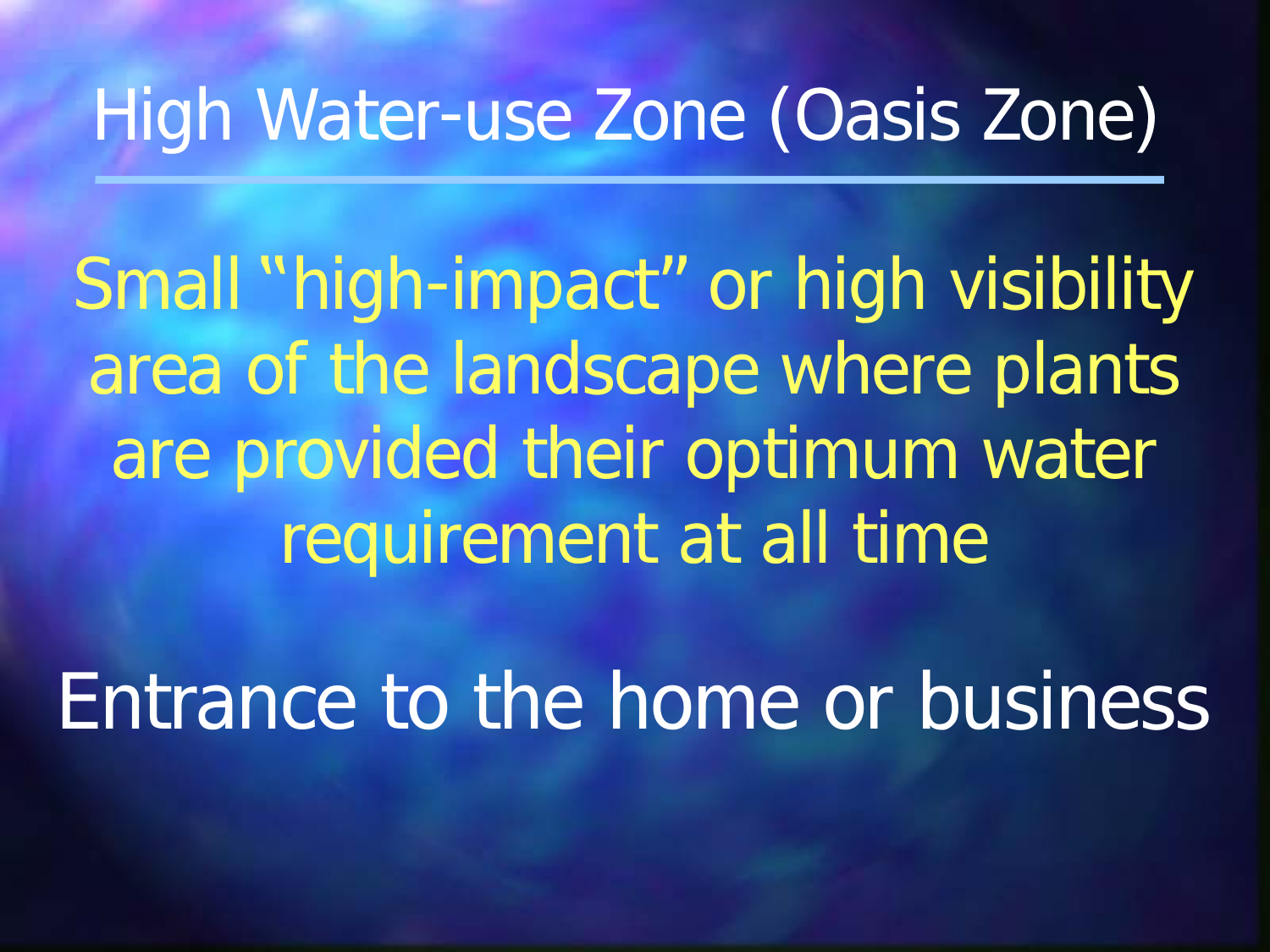

High Water-use Zone (Oasis Zone)

Small “high-impact” or high visibility area of the landscape where plants are provided their optimum water requirement at all time
Entrance to the home or business